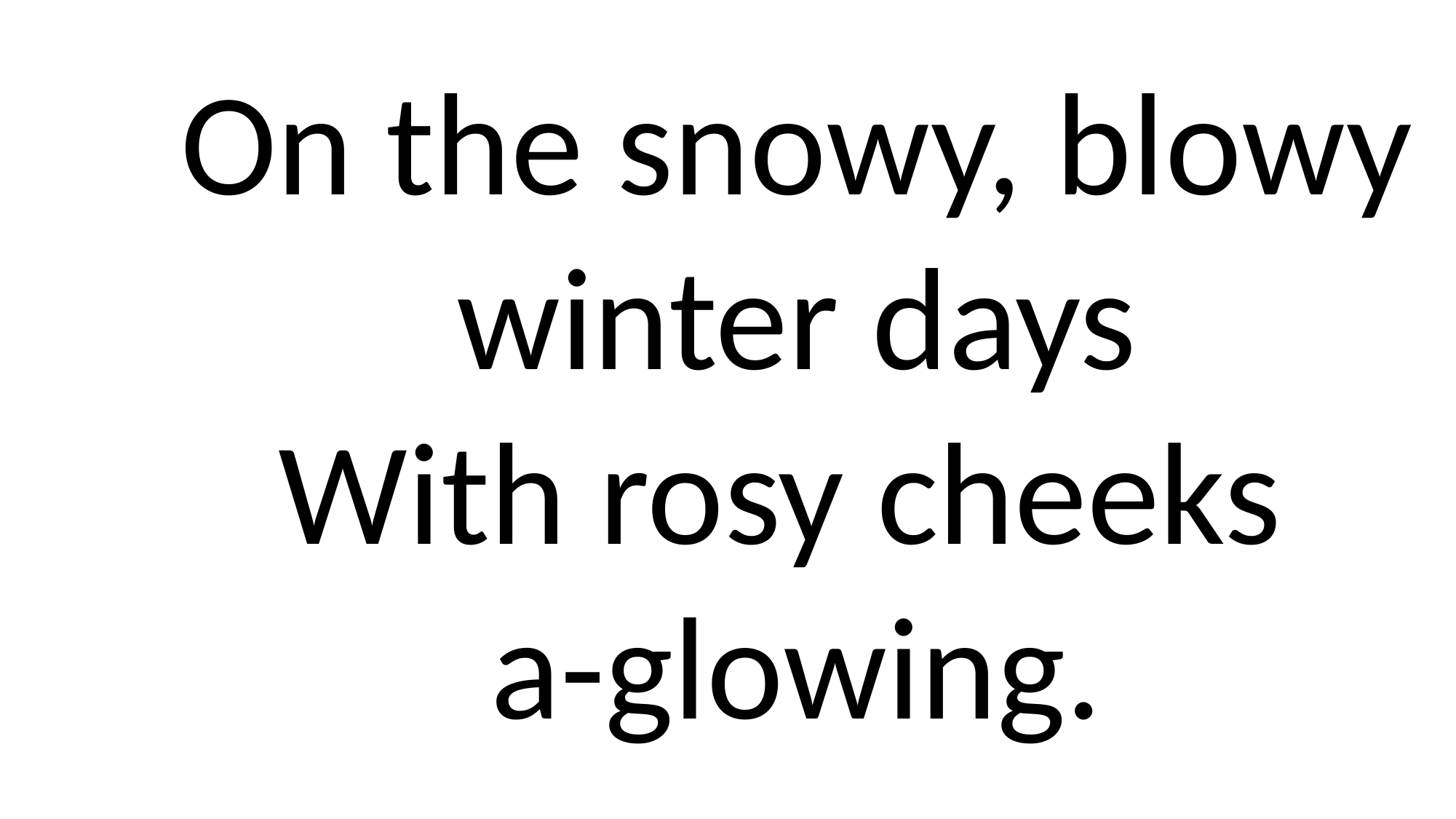

On the snowy, blowy winter days
With rosy cheeks
a-glowing.